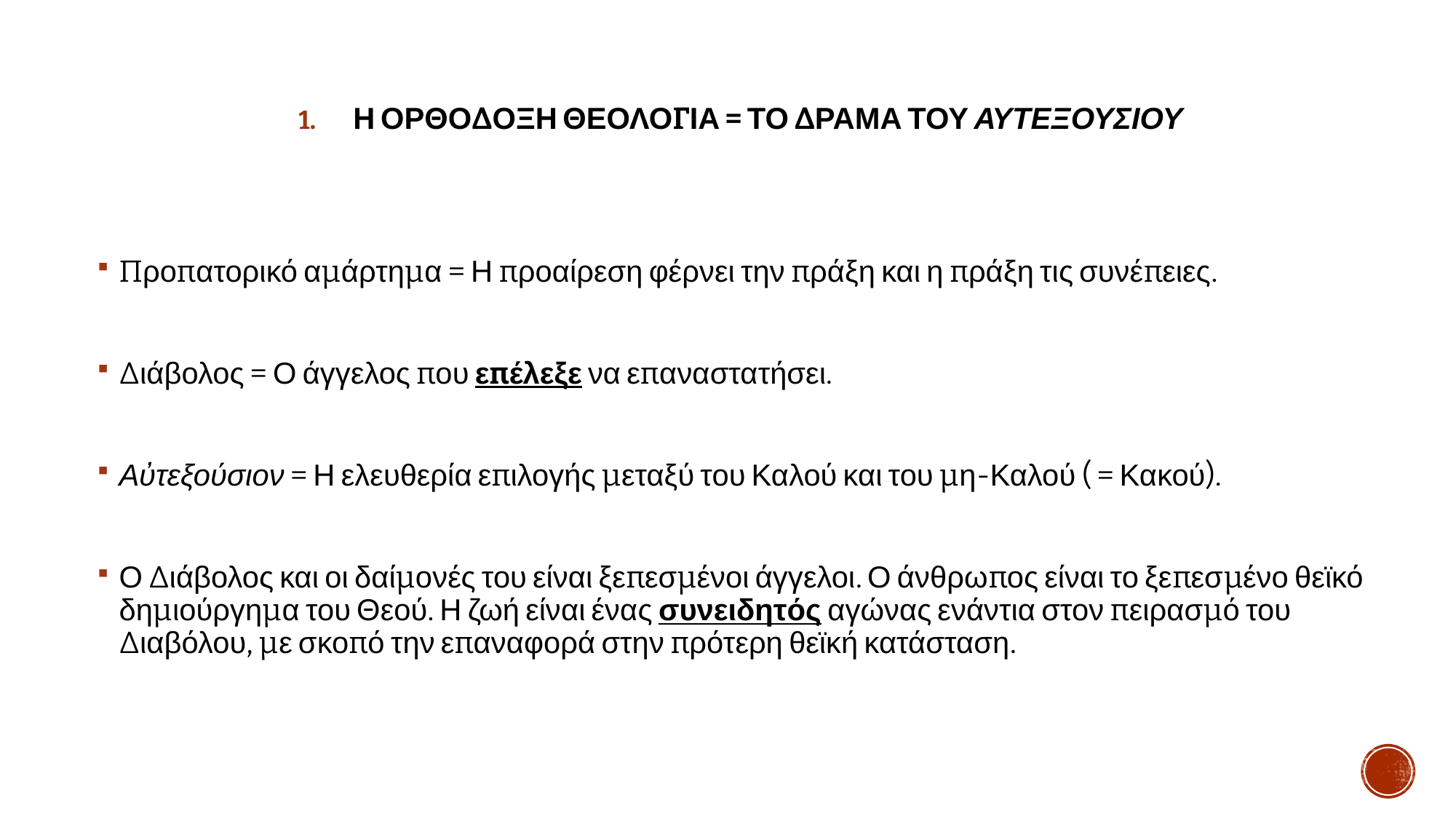

Η ΟΡΘΟΔΟΞΗ ΘΕΟΛΟΓΙΑ = ΤΟ ΔΡΑΜΑ ΤΟΥ ΑΥΤΕΞΟΥΣΙΟΥ

Προπατορικό αμάρτημα = Η προαίρεση φέρνει την πράξη και η πράξη τις συνέπειες.

Διάβολος = Ο άγγελος που επέλεξε να επαναστατήσει.

Αὐτεξούσιον = Η ελευθερία επιλογής μεταξύ του Καλού και του μη-Καλού ( = Κακού).

Ο Διάβολος και οι δαίμονές του είναι ξεπεσμένοι άγγελοι. Ο άνθρωπος είναι το ξεπεσμένο θεϊκό δημιούργημα του Θεού. Η ζωή είναι ένας συνειδητός αγώνας ενάντια στον πειρασμό του Διαβόλου, με σκοπό την επαναφορά στην πρότερη θεϊκή κατάσταση.